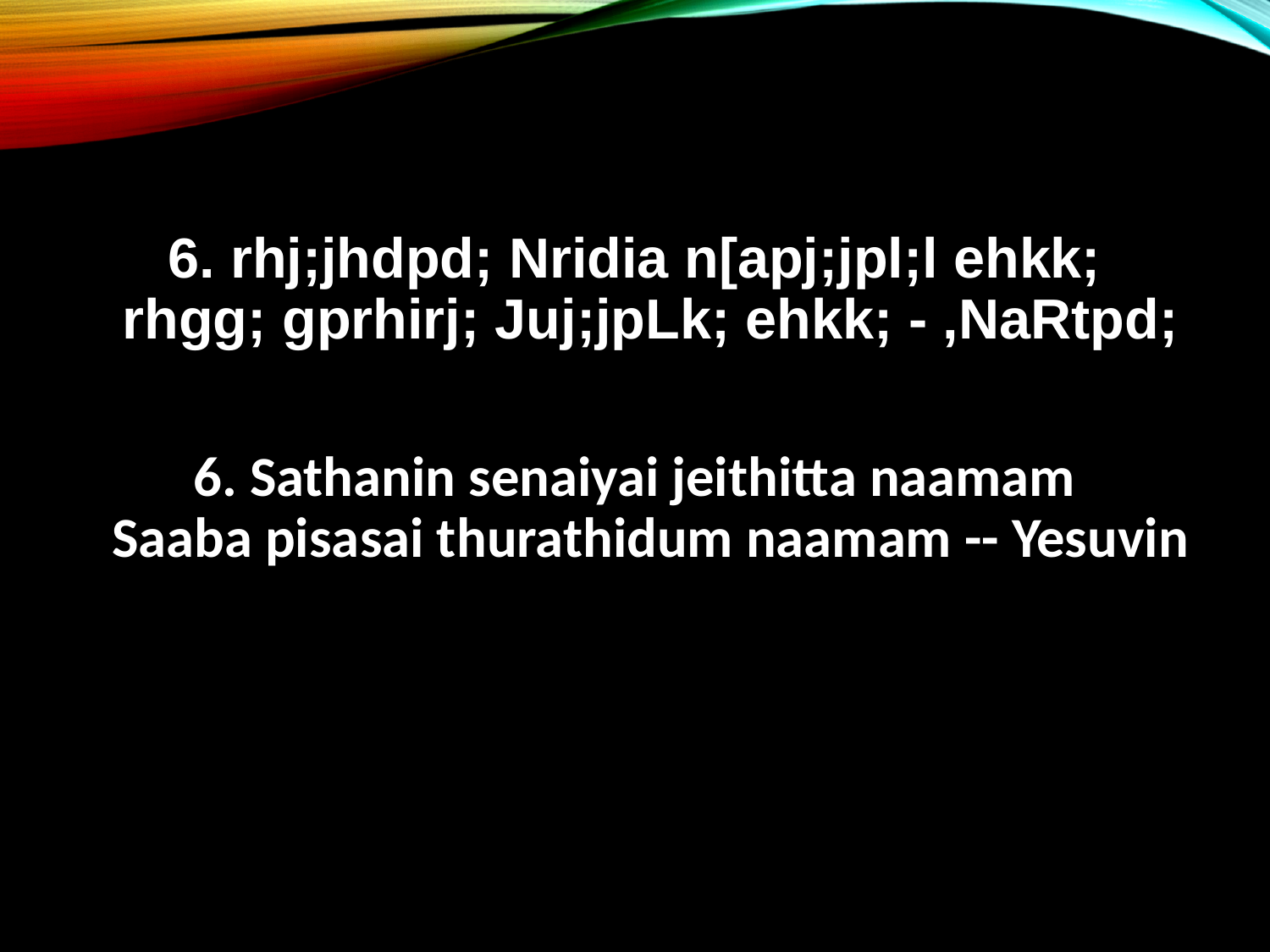

6. rhj;jhdpd; Nridia n[apj;jpl;l ehkk;
rhgg; gprhirj; Juj;jpLk; ehkk; - ,NaRtpd;

6. Sathanin senaiyai jeithitta naamam
Saaba pisasai thurathidum naamam -- Yesuvin